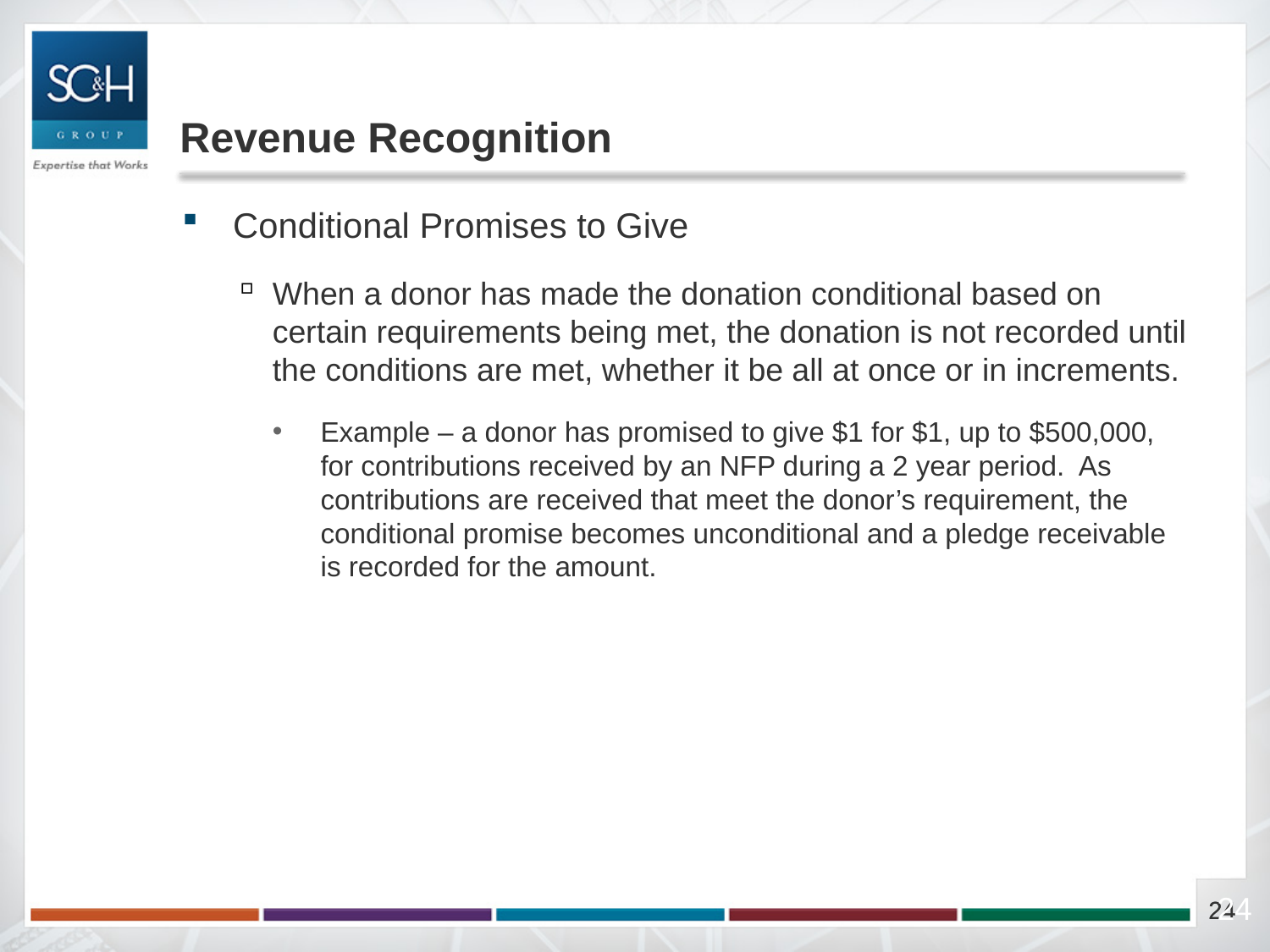

# Revenue Recognition
Conditional Promises to Give
When a donor has made the donation conditional based on certain requirements being met, the donation is not recorded until the conditions are met, whether it be all at once or in increments.
Example – a donor has promised to give $1 for $1, up to $500,000, for contributions received by an NFP during a 2 year period.  As contributions are received that meet the donor’s requirement, the conditional promise becomes unconditional and a pledge receivable is recorded for the amount.

24